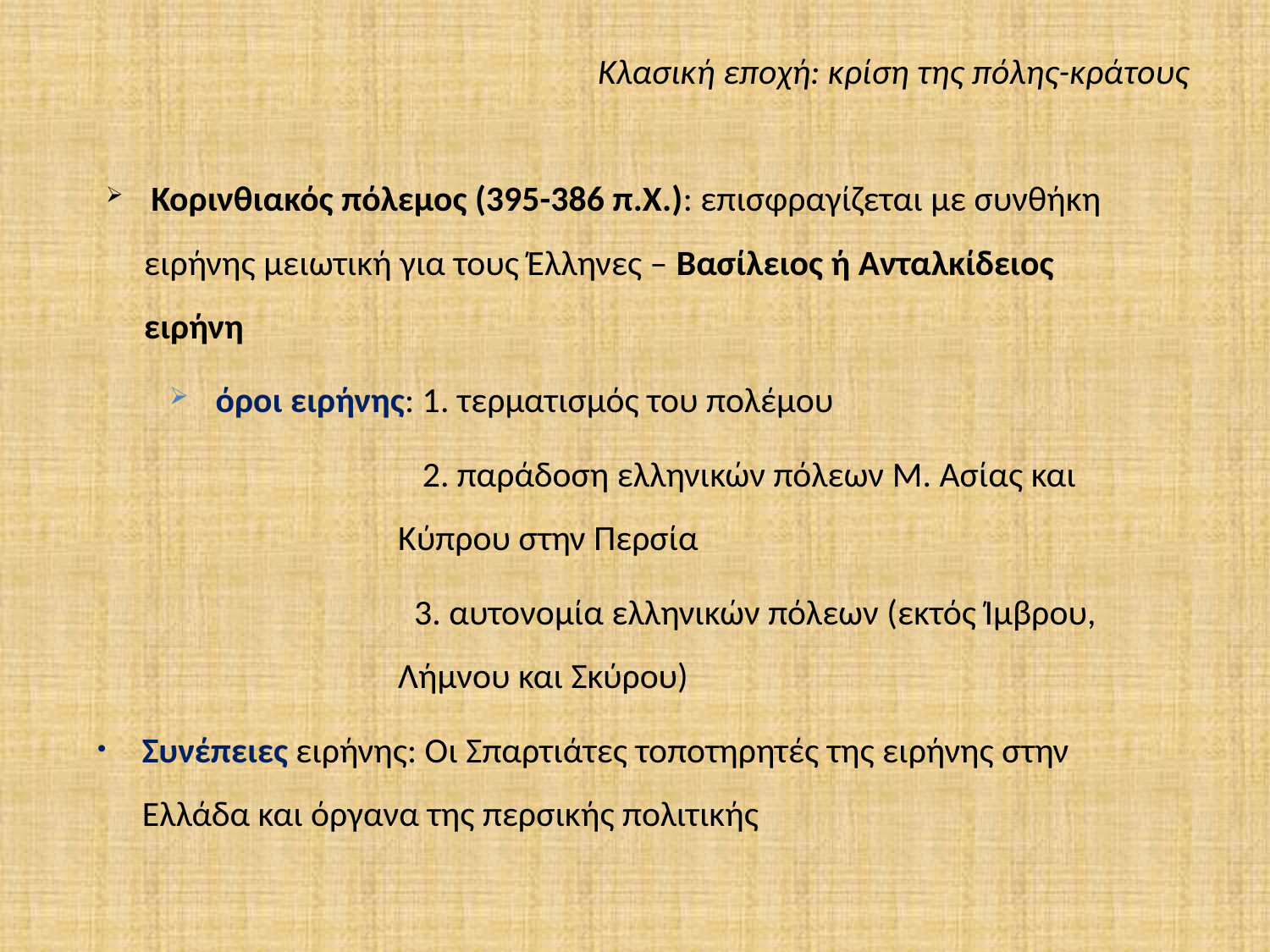

Κλασική εποχή: κρίση της πόλης-κράτους
 Κορινθιακός πόλεμος (395-386 π.Χ.): επισφραγίζεται με συνθήκη ειρήνης μειωτική για τους Έλληνες – Βασίλειος ή Ανταλκίδειος ειρήνη
 όροι ειρήνης: 1. τερματισμός του πολέμου
	   2. παράδοση ελληνικών πόλεων Μ. Ασίας και Κύπρου στην Περσία
	  3. αυτονομία ελληνικών πόλεων (εκτός Ίμβρου, Λήμνου και Σκύρου)
Συνέπειες ειρήνης: Οι Σπαρτιάτες τοποτηρητές της ειρήνης στην Ελλάδα και όργανα της περσικής πολιτικής